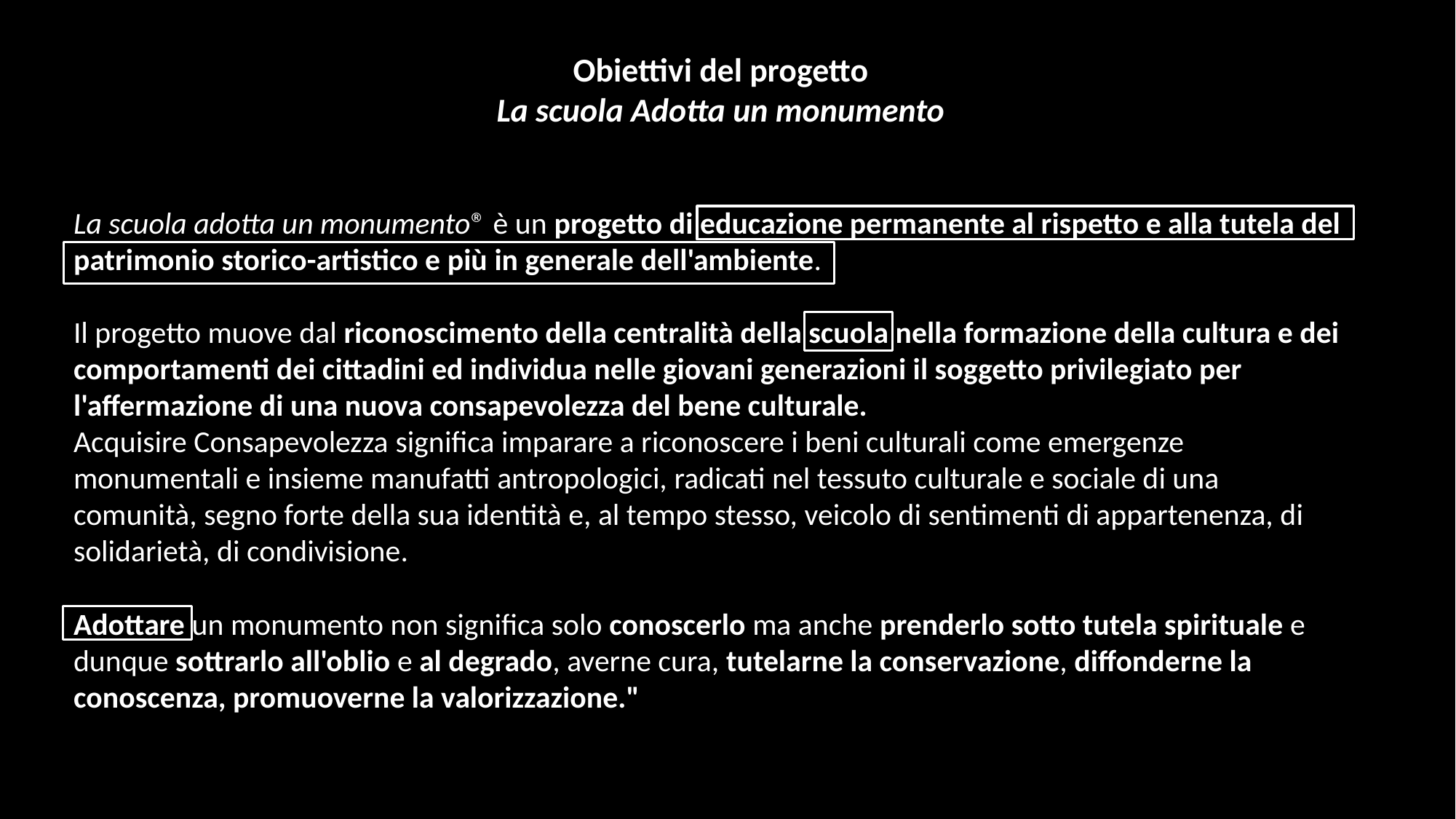

Obiettivi del progetto
La scuola Adotta un monumento

La scuola adotta un monumento® è un progetto di educazione permanente al rispetto e alla tutela del patrimonio storico-artistico e più in generale dell'ambiente.

Il progetto muove dal riconoscimento della centralità della scuola nella formazione della cultura e dei comportamenti dei cittadini ed individua nelle giovani generazioni il soggetto privilegiato per l'affermazione di una nuova consapevolezza del bene culturale.
Acquisire Consapevolezza significa imparare a riconoscere i beni culturali come emergenze monumentali e insieme manufatti antropologici, radicati nel tessuto culturale e sociale di una comunità, segno forte della sua identità e, al tempo stesso, veicolo di sentimenti di appartenenza, di solidarietà, di condivisione.

Adottare un monumento non significa solo conoscerlo ma anche prenderlo sotto tutela spirituale e dunque sottrarlo all'oblio e al degrado, averne cura, tutelarne la conservazione, diffonderne la conoscenza, promuoverne la valorizzazione."